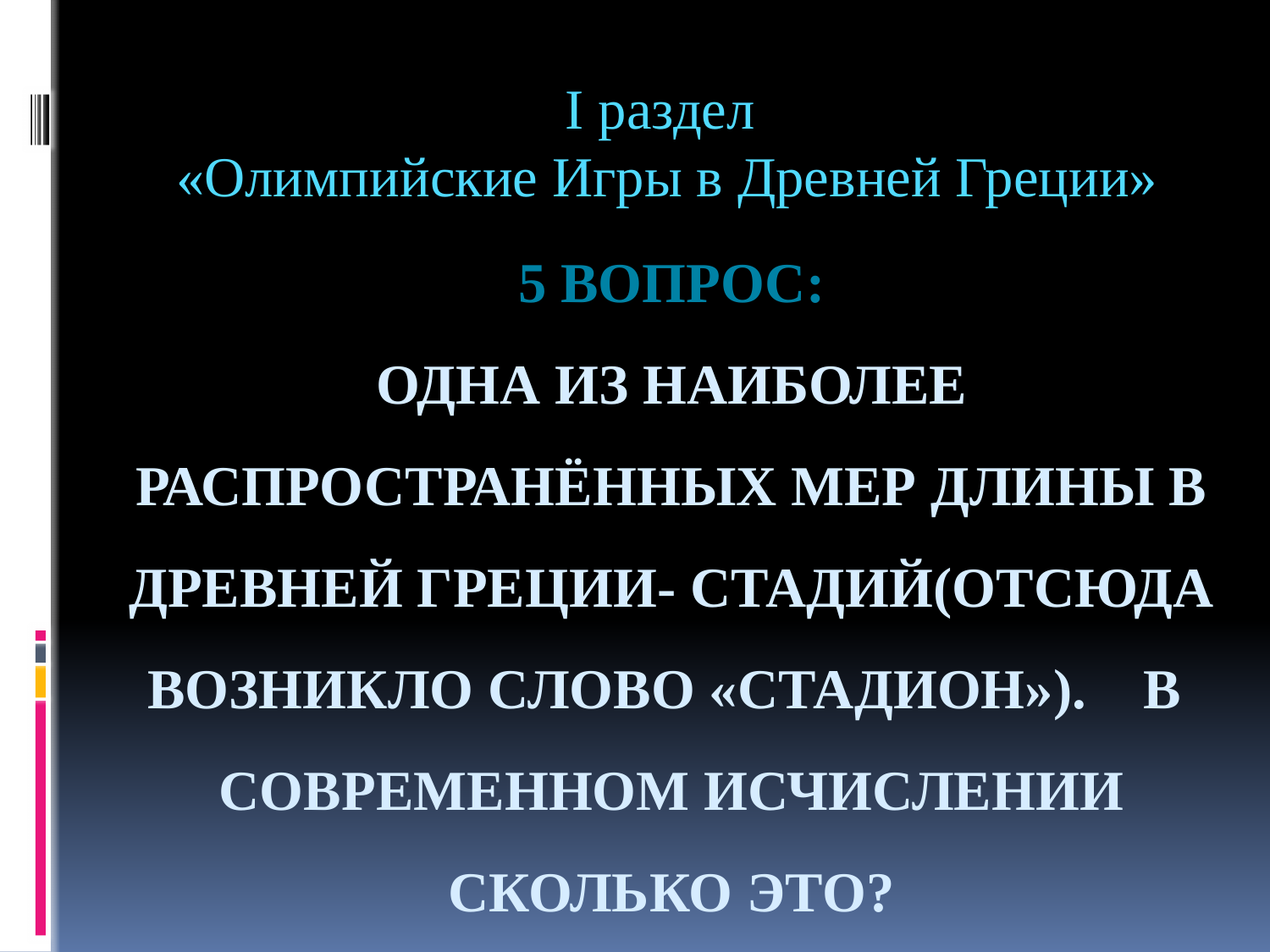

I раздел
«Олимпийские Игры в Древней Греции»

# 5 Вопрос: Одна из наиболее распространённых мер длины в Древней Греции- стадий(отсюда возникло слово «стадион»).    В  современном исчислении сколько это?